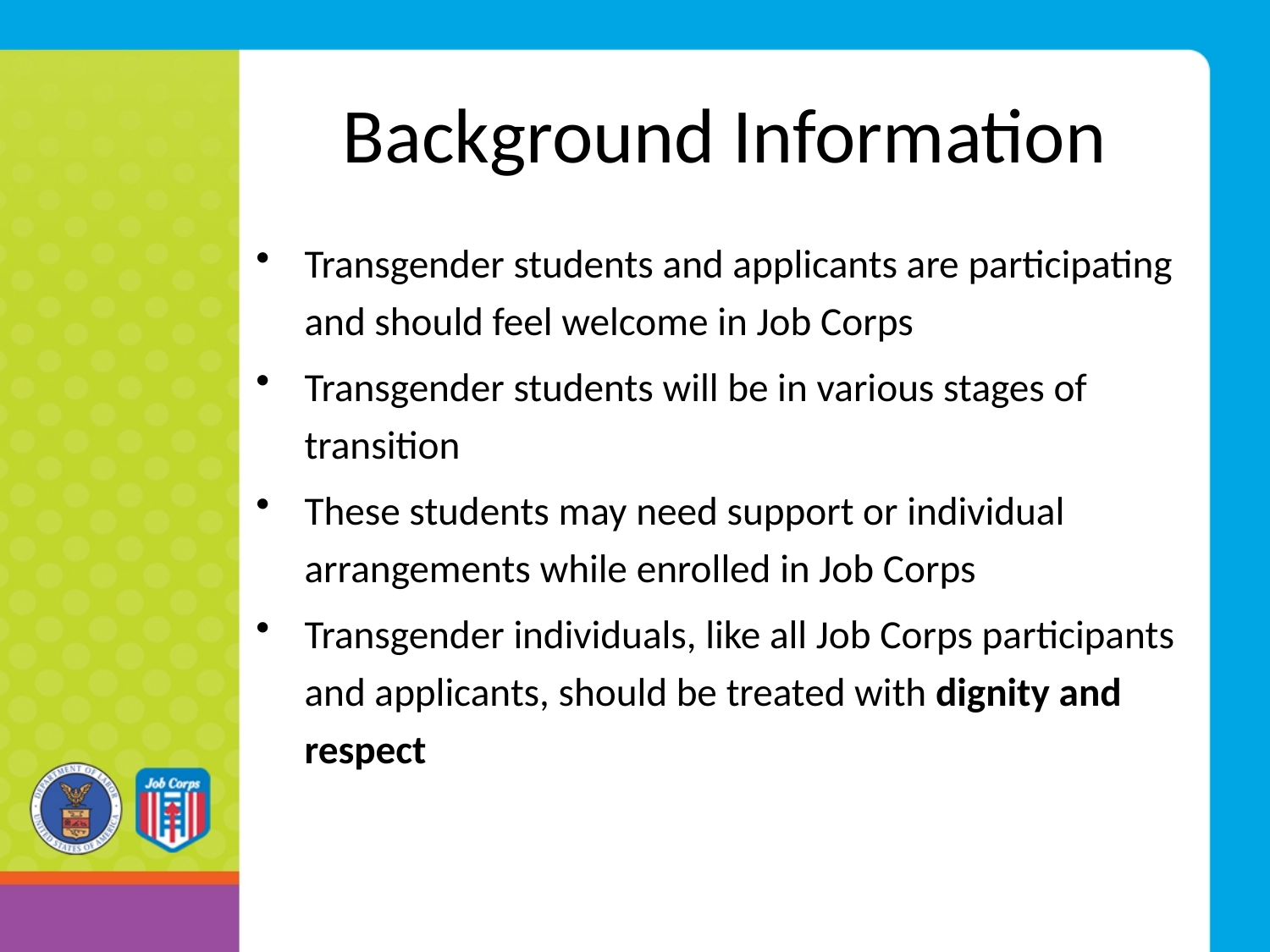

# Background Information
Transgender students and applicants are participating and should feel welcome in Job Corps
Transgender students will be in various stages of transition
These students may need support or individual arrangements while enrolled in Job Corps
Transgender individuals, like all Job Corps participants and applicants, should be treated with dignity and respect